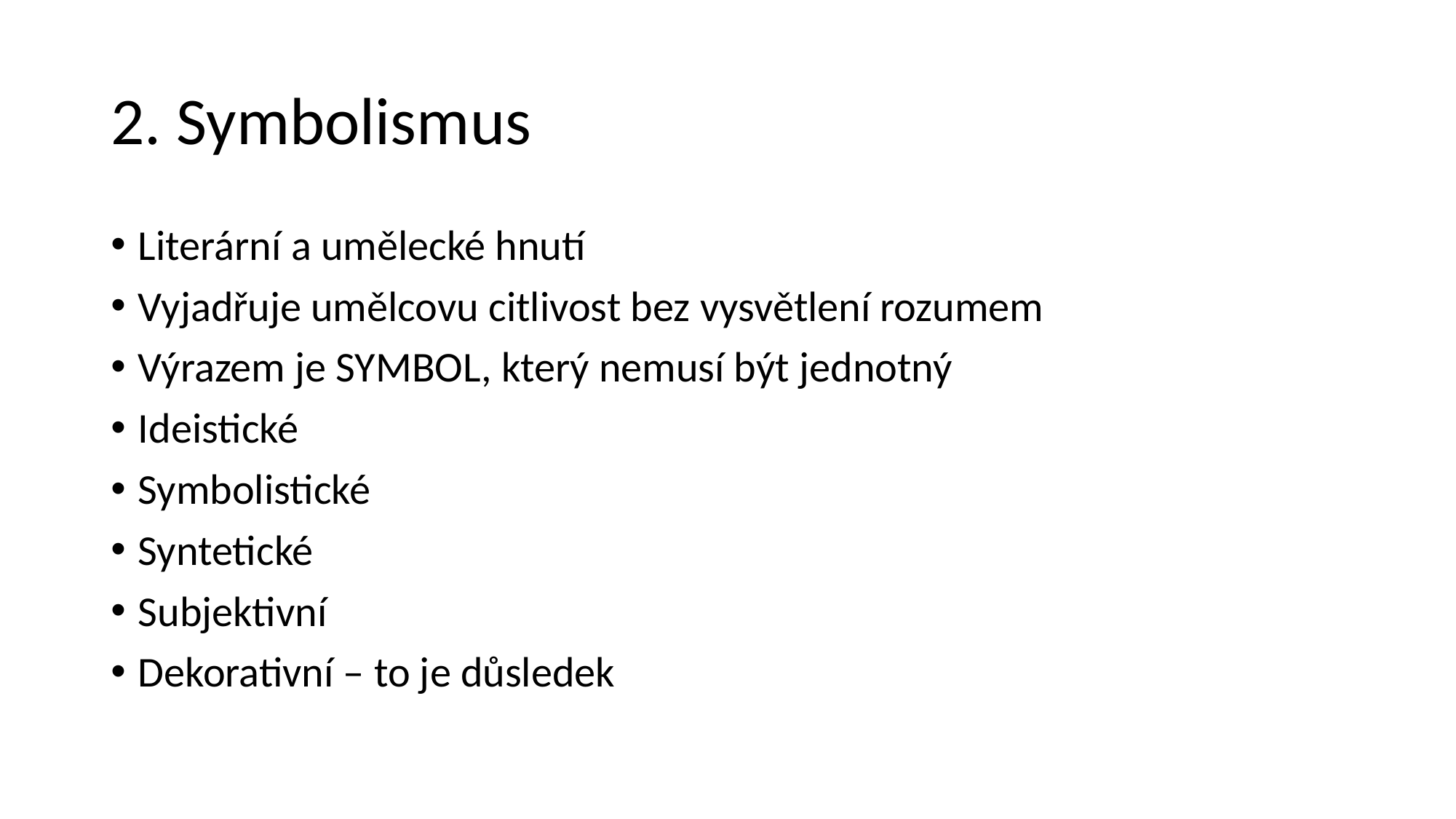

# 2. Symbolismus
Literární a umělecké hnutí
Vyjadřuje umělcovu citlivost bez vysvětlení rozumem
Výrazem je SYMBOL, který nemusí být jednotný
Ideistické
Symbolistické
Syntetické
Subjektivní
Dekorativní – to je důsledek